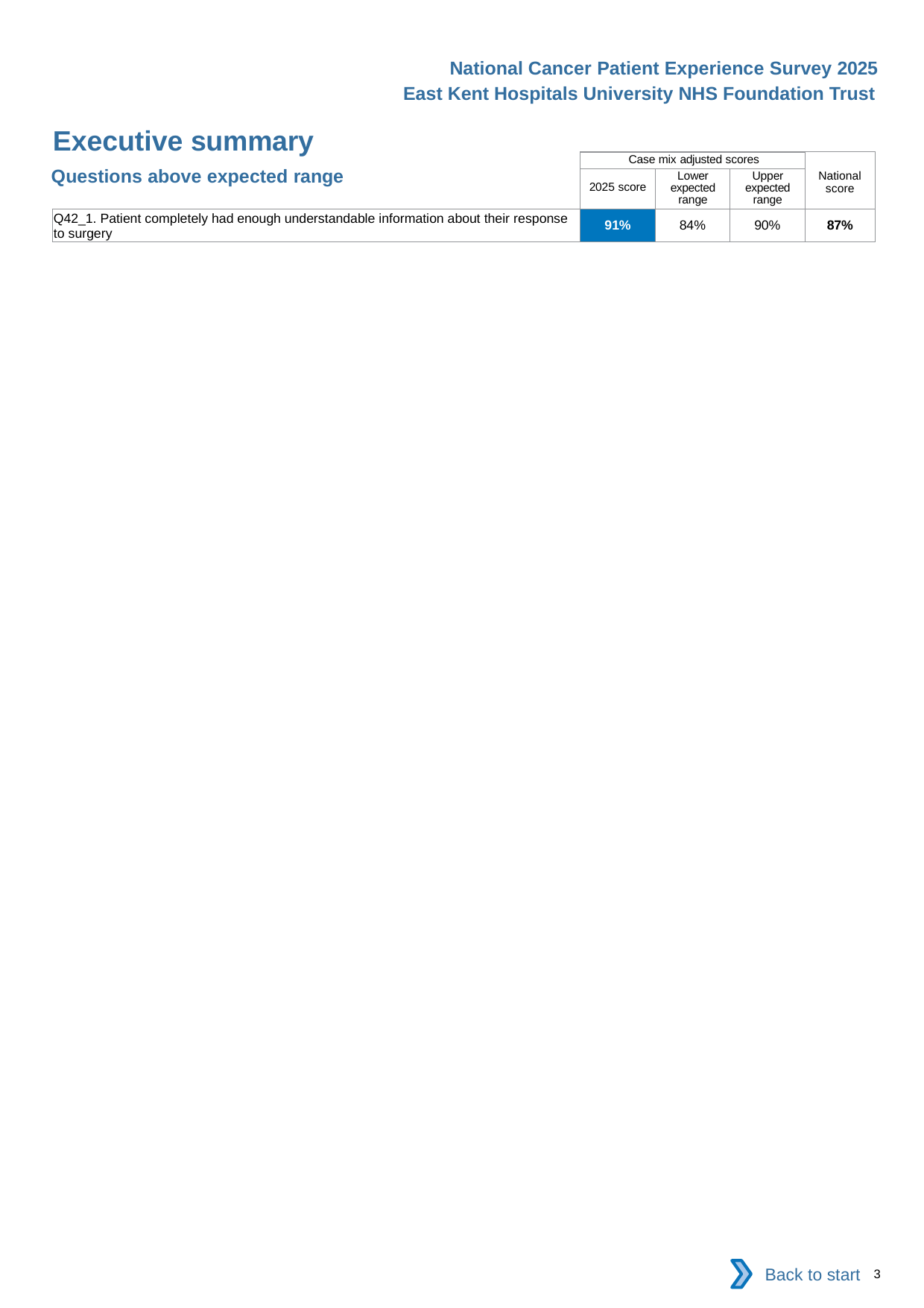

National Cancer Patient Experience Survey 2025
East Kent Hospitals University NHS Foundation Trust
Executive summary
|  | Case mix adjusted scores |  |  | National score |
| --- | --- | --- | --- | --- |
|  | 2025 score | Lower expected range | Upper expected range |  |
| Q42\_1. Patient completely had enough understandable information about their response to surgery | 91% | 84% | 90% | 87% |
Questions above expected range
Back to start

3